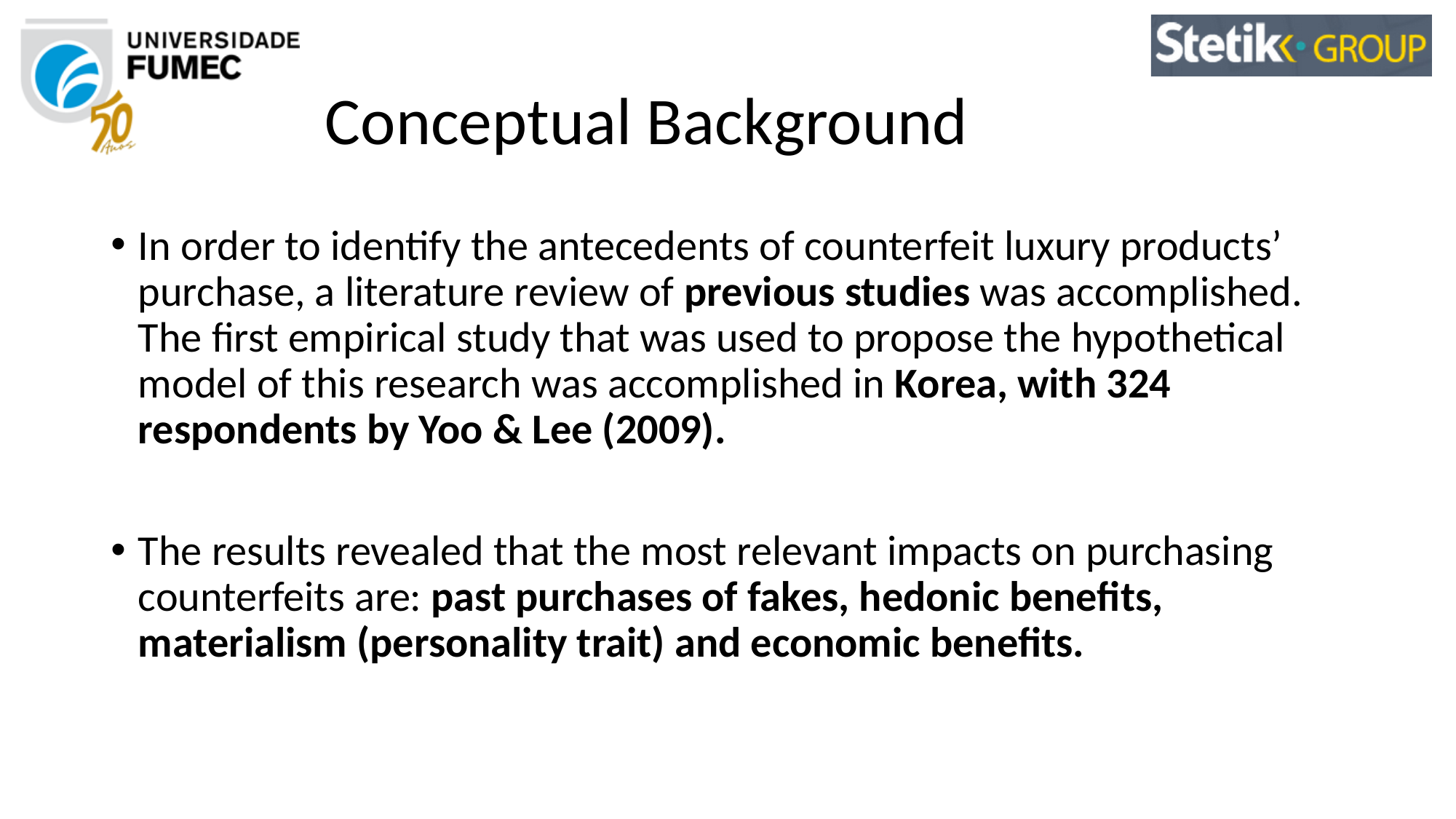

# Conceptual Background
In order to identify the antecedents of counterfeit luxury products’ purchase, a literature review of previous studies was accomplished.  The first empirical study that was used to propose the hypothetical model of this research was accomplished in Korea, with 324 respondents by Yoo & Lee (2009).

The results revealed that the most relevant impacts on purchasing counterfeits are: past purchases of fakes, hedonic benefits, materialism (personality trait) and economic benefits.